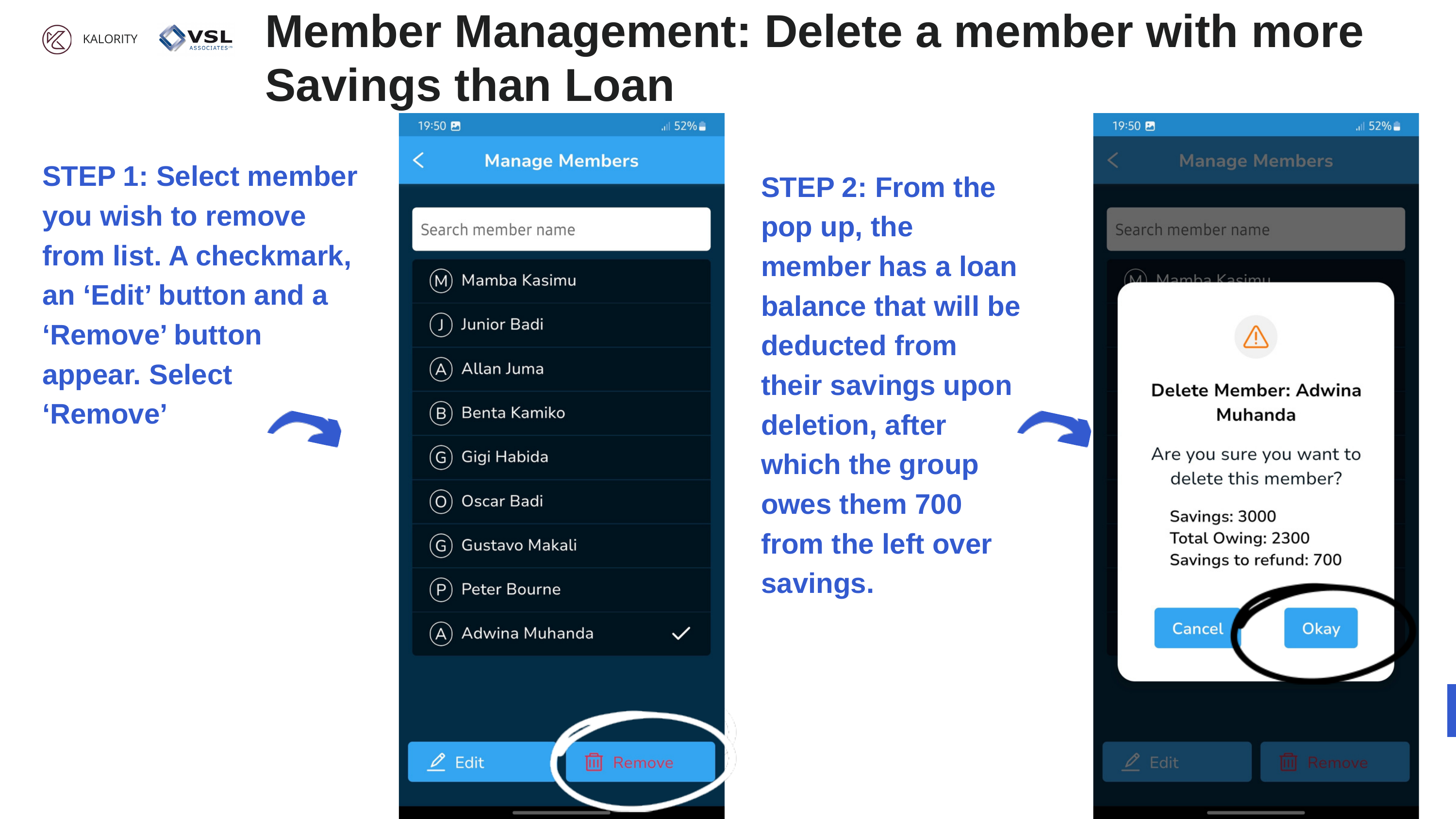

Member Management: Delete a member with more Savings than Loan

KALORITY

STEP 1: Select member you wish to remove  from list. A checkmark, an ‘Edit’ button and a ‘Remove’ button appear. Select ‘Remove’
STEP 2: From the pop up, the member has a loan balance that will be deducted from their savings upon deletion, after which the group owes them 700 from the left over savings.